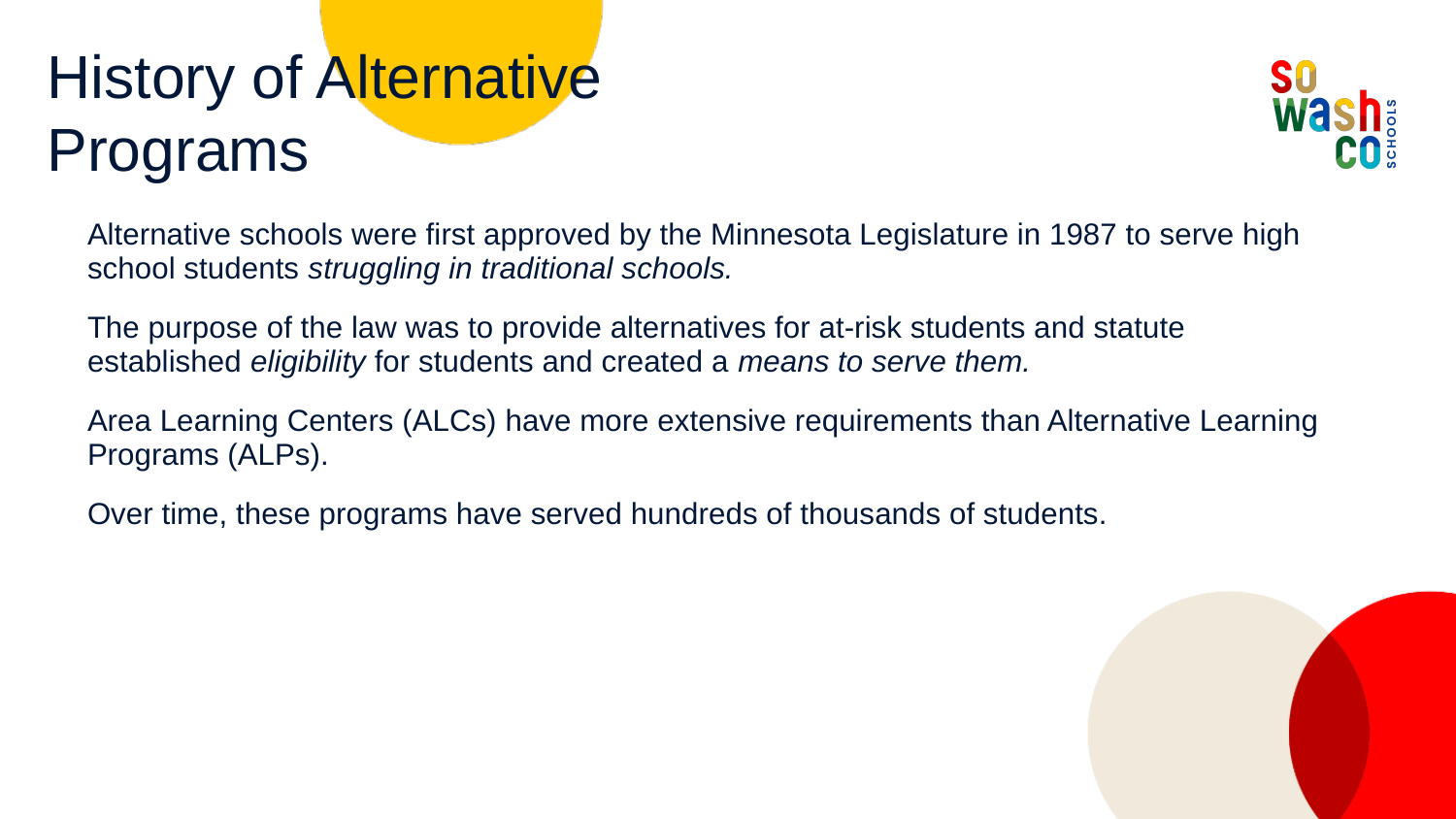

History of Alternative Programs
Alternative schools were first approved by the Minnesota Legislature in 1987 to serve high school students struggling in traditional schools.
The purpose of the law was to provide alternatives for at-risk students and statute established eligibility for students and created a means to serve them.
Area Learning Centers (ALCs) have more extensive requirements than Alternative Learning Programs (ALPs).
Over time, these programs have served hundreds of thousands of students.